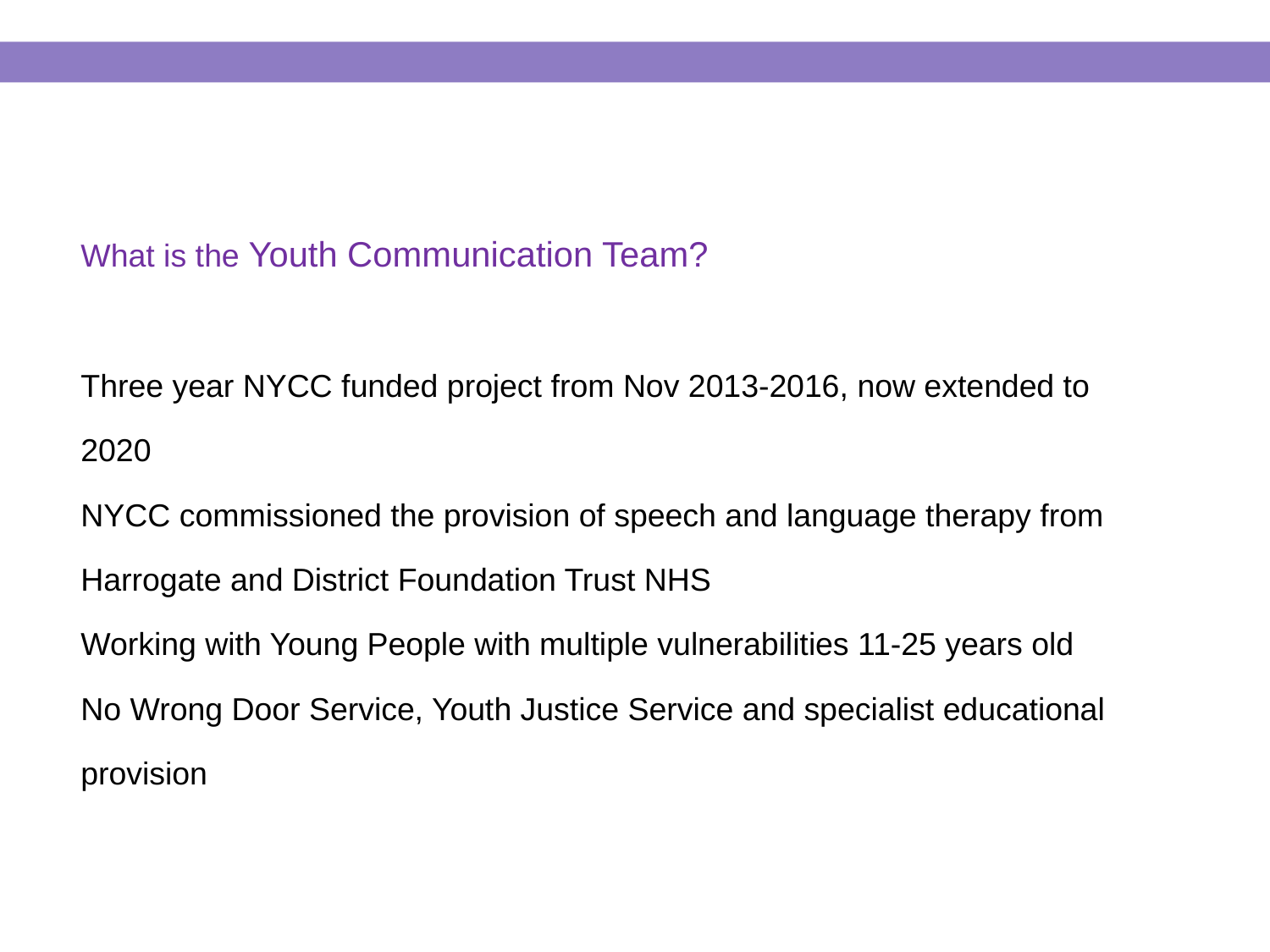

# What is the Youth Communication Team? Three year NYCC funded project from Nov 2013-2016, now extended to 2020 NYCC commissioned the provision of speech and language therapy from Harrogate and District Foundation Trust NHS Working with Young People with multiple vulnerabilities 11-25 years old No Wrong Door Service, Youth Justice Service and specialist educational provision